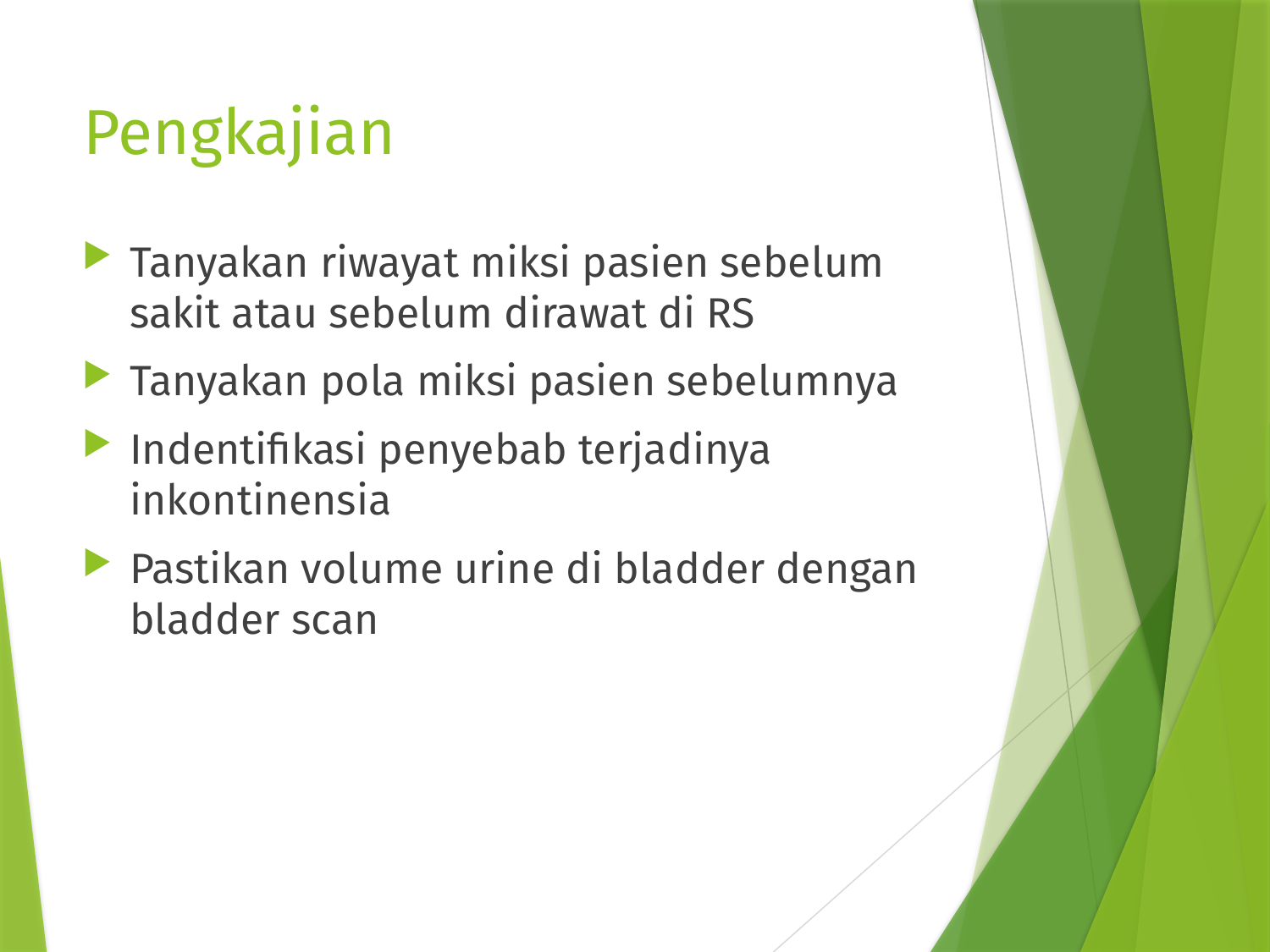

# Pengkajian
Tanyakan riwayat miksi pasien sebelum sakit atau sebelum dirawat di RS
Tanyakan pola miksi pasien sebelumnya
Indentifikasi penyebab terjadinya inkontinensia
Pastikan volume urine di bladder dengan bladder scan